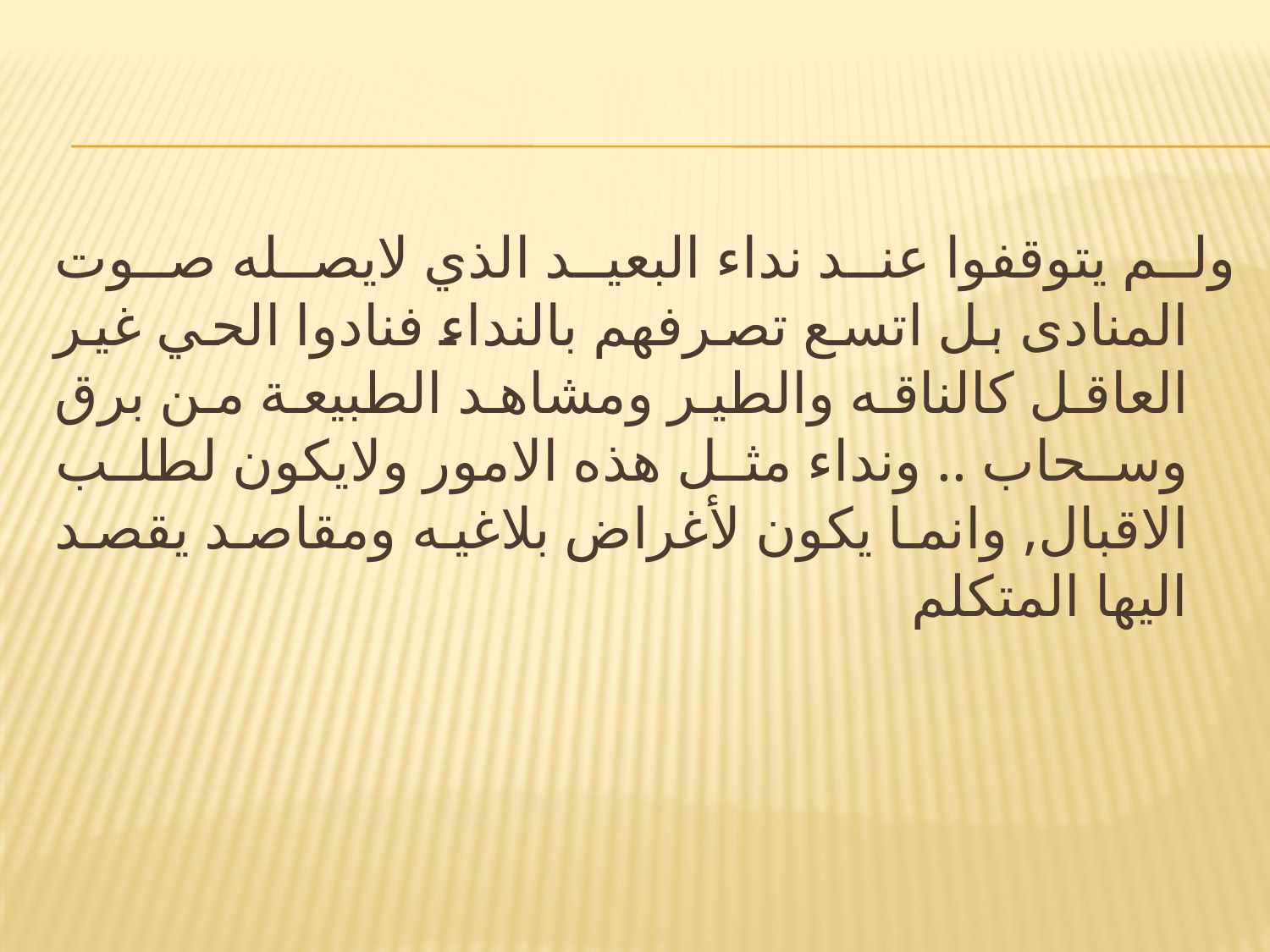

#
ولم يتوقفوا عند نداء البعيد الذي لايصله صوت المنادى بل اتسع تصرفهم بالنداء فنادوا الحي غير العاقل كالناقه والطير ومشاهد الطبيعة من برق وسحاب .. ونداء مثل هذه الامور ولايكون لطلب الاقبال, وانما يكون لأغراض بلاغيه ومقاصد يقصد اليها المتكلم